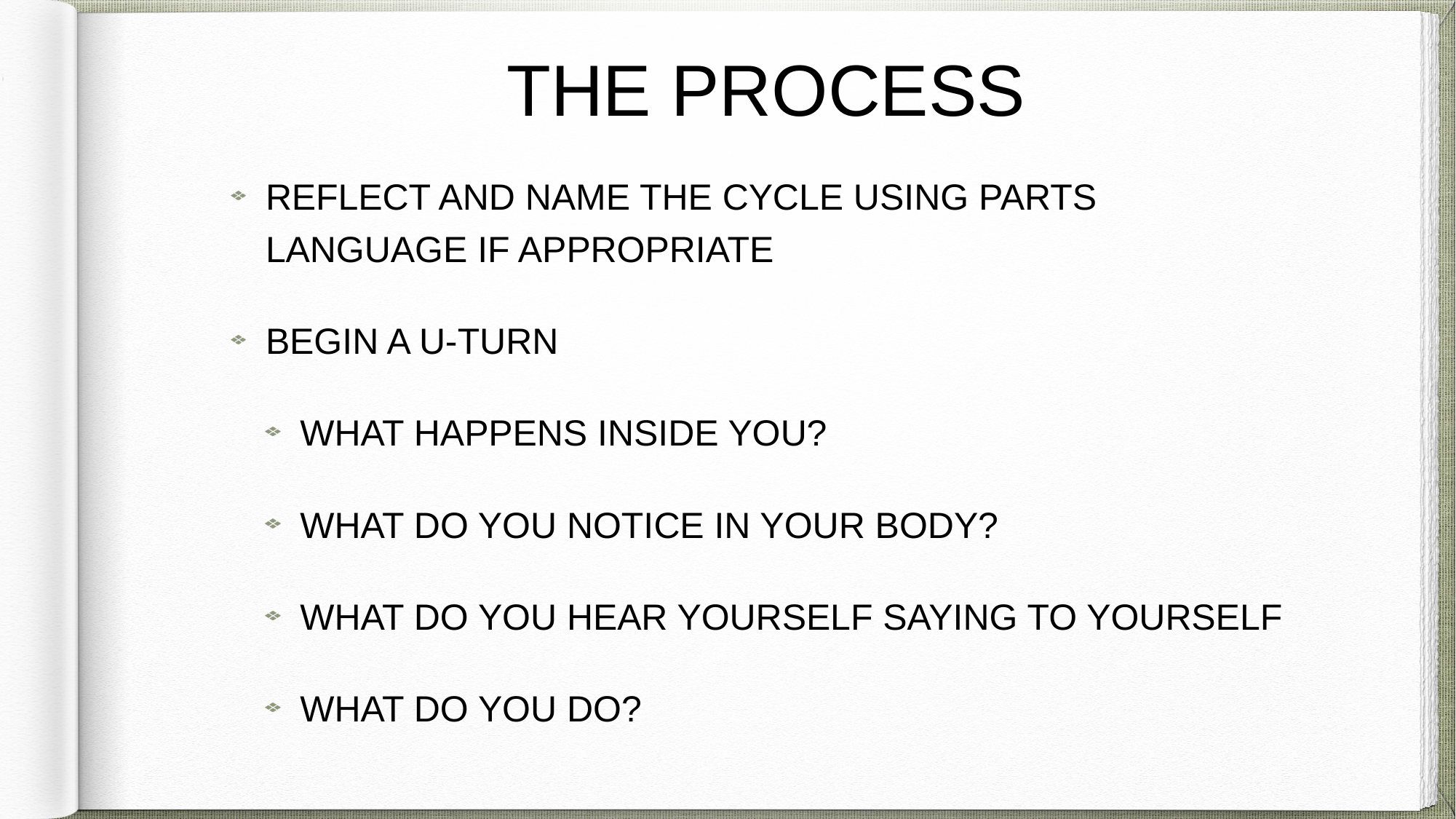

# The Process
Reflect and name the cycle using parts language if appropriate
Begin a u-turn
What happens inside you?
What do you notice in your body?
What do you hear yourself saying to yourself
What do you do?